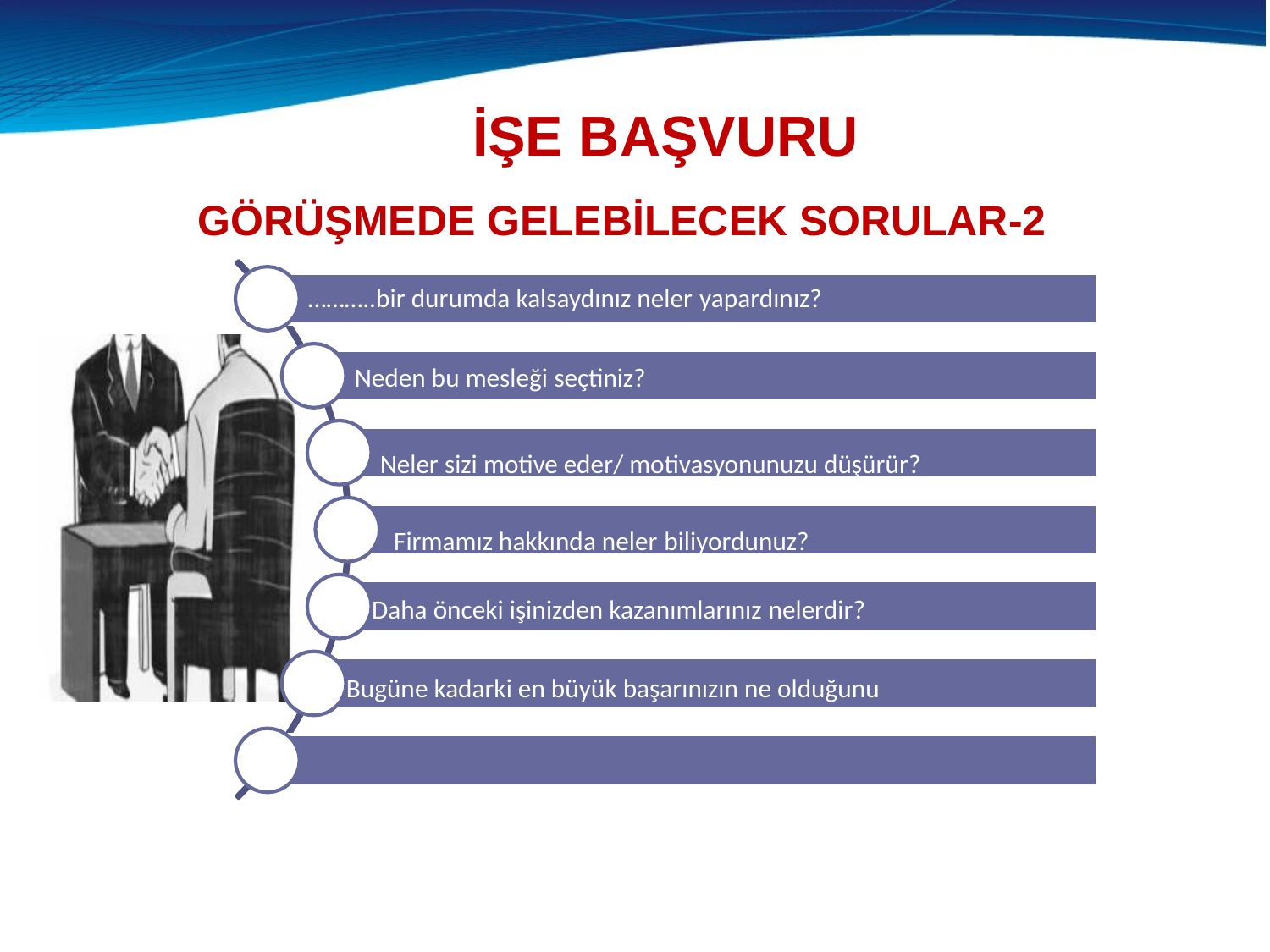

# İŞE BAŞVURU
GÖRÜŞMEDE GELEBİLECEK SORULAR-2

………..bir durumda kalsaydınız neler yapardınız?

Neden bu mesleği seçtiniz?
Neler sizi motive eder/ motivasyonunuzu düşürür?  Firmamız hakkında neler biliyordunuz?

Daha önceki işinizden kazanımlarınız nelerdir?

Bugüne kadarki en büyük başarınızın ne olduğunu düşünüyorsunuz?

Ne kadar maaş düşünüyorsunuz?